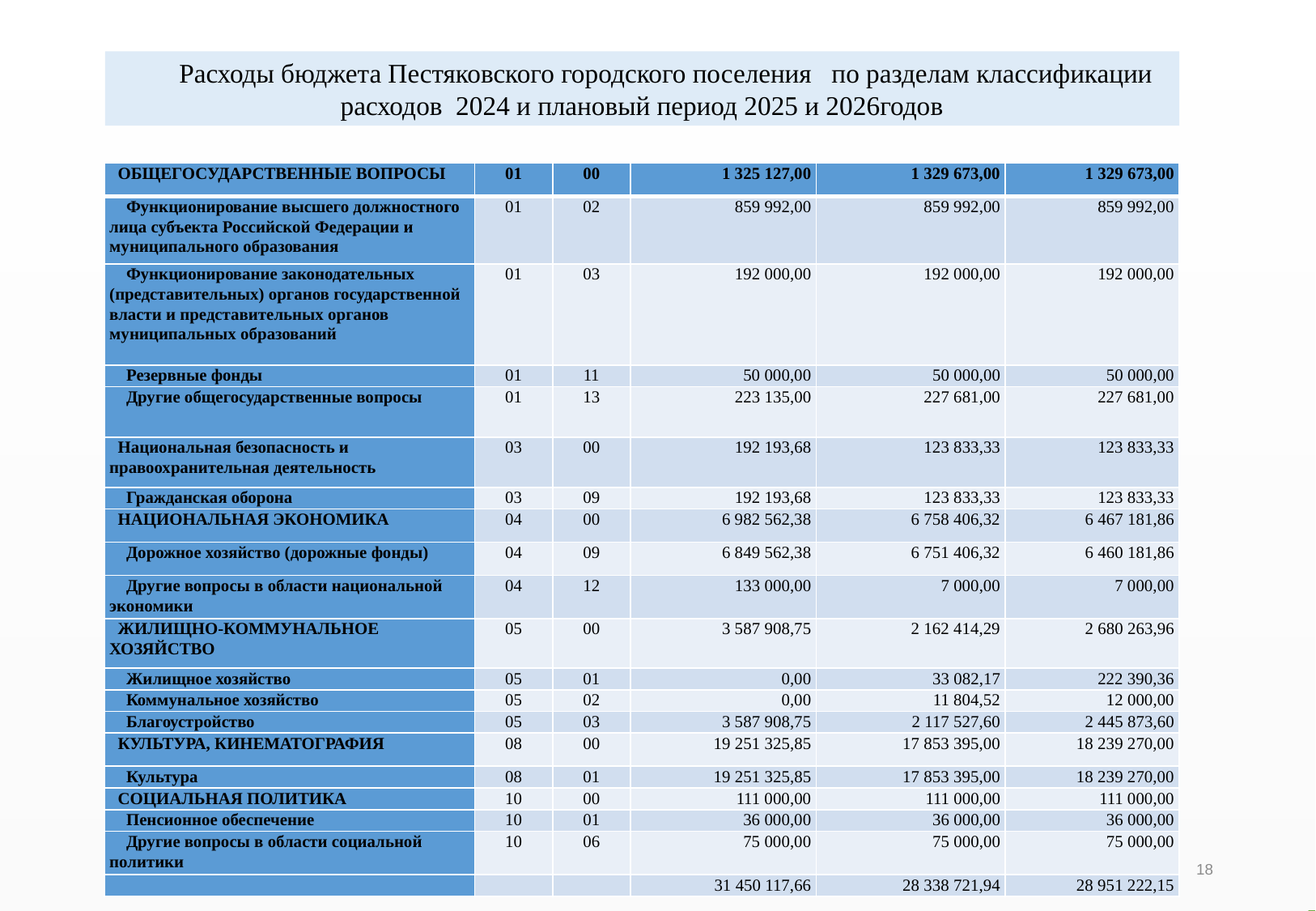

Расходы бюджета Пестяковского городского поселения   по разделам классификации расходов  2024 и плановый период 2025 и 2026годов
| ОБЩЕГОСУДАРСТВЕННЫЕ ВОПРОСЫ | 01 | 00 | 1 325 127,00 | 1 329 673,00 | 1 329 673,00 |
| --- | --- | --- | --- | --- | --- |
| Функционирование высшего должностного лица субъекта Российской Федерации и муниципального образования | 01 | 02 | 859 992,00 | 859 992,00 | 859 992,00 |
| Функционирование законодательных (представительных) органов государственной власти и представительных органов муниципальных образований | 01 | 03 | 192 000,00 | 192 000,00 | 192 000,00 |
| Резервные фонды | 01 | 11 | 50 000,00 | 50 000,00 | 50 000,00 |
| Другие общегосударственные вопросы | 01 | 13 | 223 135,00 | 227 681,00 | 227 681,00 |
| Национальная безопасность и правоохранительная деятельность | 03 | 00 | 192 193,68 | 123 833,33 | 123 833,33 |
| Гражданская оборона | 03 | 09 | 192 193,68 | 123 833,33 | 123 833,33 |
| НАЦИОНАЛЬНАЯ ЭКОНОМИКА | 04 | 00 | 6 982 562,38 | 6 758 406,32 | 6 467 181,86 |
| Дорожное хозяйство (дорожные фонды) | 04 | 09 | 6 849 562,38 | 6 751 406,32 | 6 460 181,86 |
| Другие вопросы в области национальной экономики | 04 | 12 | 133 000,00 | 7 000,00 | 7 000,00 |
| ЖИЛИЩНО-КОММУНАЛЬНОЕ ХОЗЯЙСТВО | 05 | 00 | 3 587 908,75 | 2 162 414,29 | 2 680 263,96 |
| Жилищное хозяйство | 05 | 01 | 0,00 | 33 082,17 | 222 390,36 |
| Коммунальное хозяйство | 05 | 02 | 0,00 | 11 804,52 | 12 000,00 |
| Благоустройство | 05 | 03 | 3 587 908,75 | 2 117 527,60 | 2 445 873,60 |
| КУЛЬТУРА, КИНЕМАТОГРАФИЯ | 08 | 00 | 19 251 325,85 | 17 853 395,00 | 18 239 270,00 |
| Культура | 08 | 01 | 19 251 325,85 | 17 853 395,00 | 18 239 270,00 |
| СОЦИАЛЬНАЯ ПОЛИТИКА | 10 | 00 | 111 000,00 | 111 000,00 | 111 000,00 |
| Пенсионное обеспечение | 10 | 01 | 36 000,00 | 36 000,00 | 36 000,00 |
| Другие вопросы в области социальной политики | 10 | 06 | 75 000,00 | 75 000,00 | 75 000,00 |
|  |  |  | 31 450 117,66 | 28 338 721,94 | 28 951 222,15 |

18